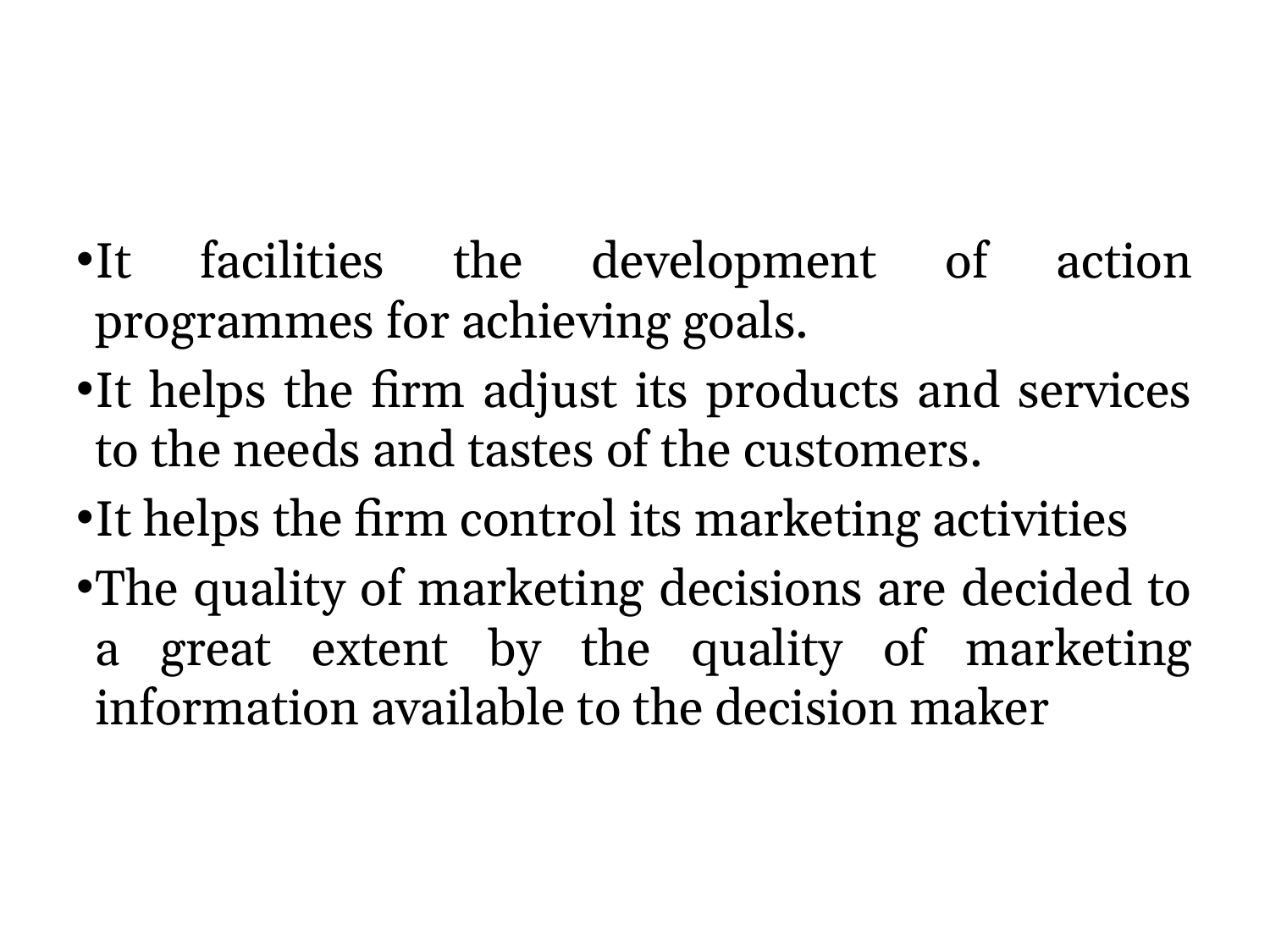

It facilities the development of action programmes for achieving goals.
It helps the firm adjust its products and services to the needs and tastes of the customers.
It helps the firm control its marketing activities
The quality of marketing decisions are decided to a great extent by the quality of marketing information available to the decision maker